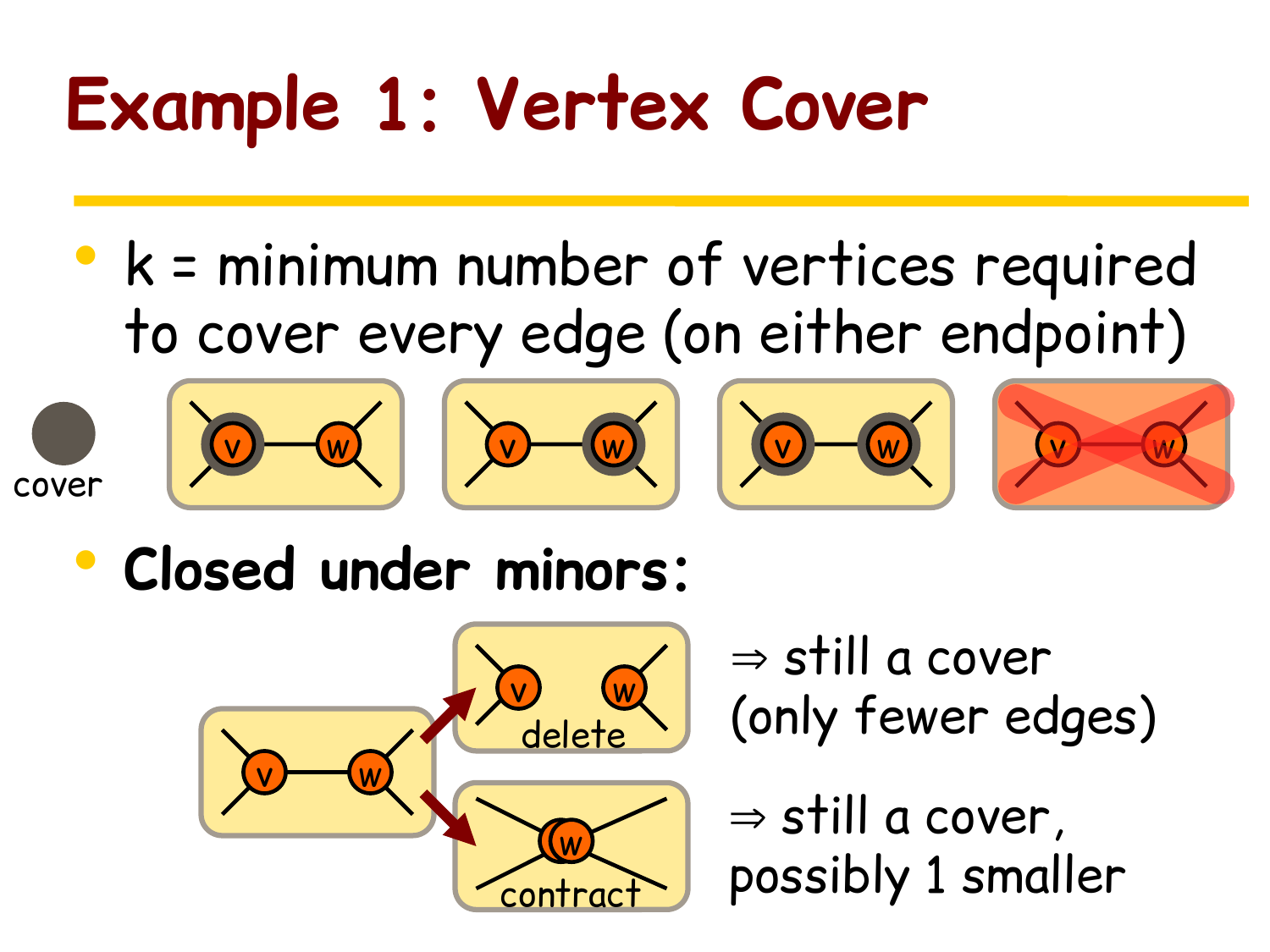

# Example 1: Vertex Cover
k = minimum number of vertices required to cover every edge (on either endpoint)

Closed under minors:

v
w
v
w
v
w
v
w

cover
⇒ still a cover
(only fewer edges)

v
w

delete

v
w

⇒ still a cover,
possibly 1 smaller

v
w

contract